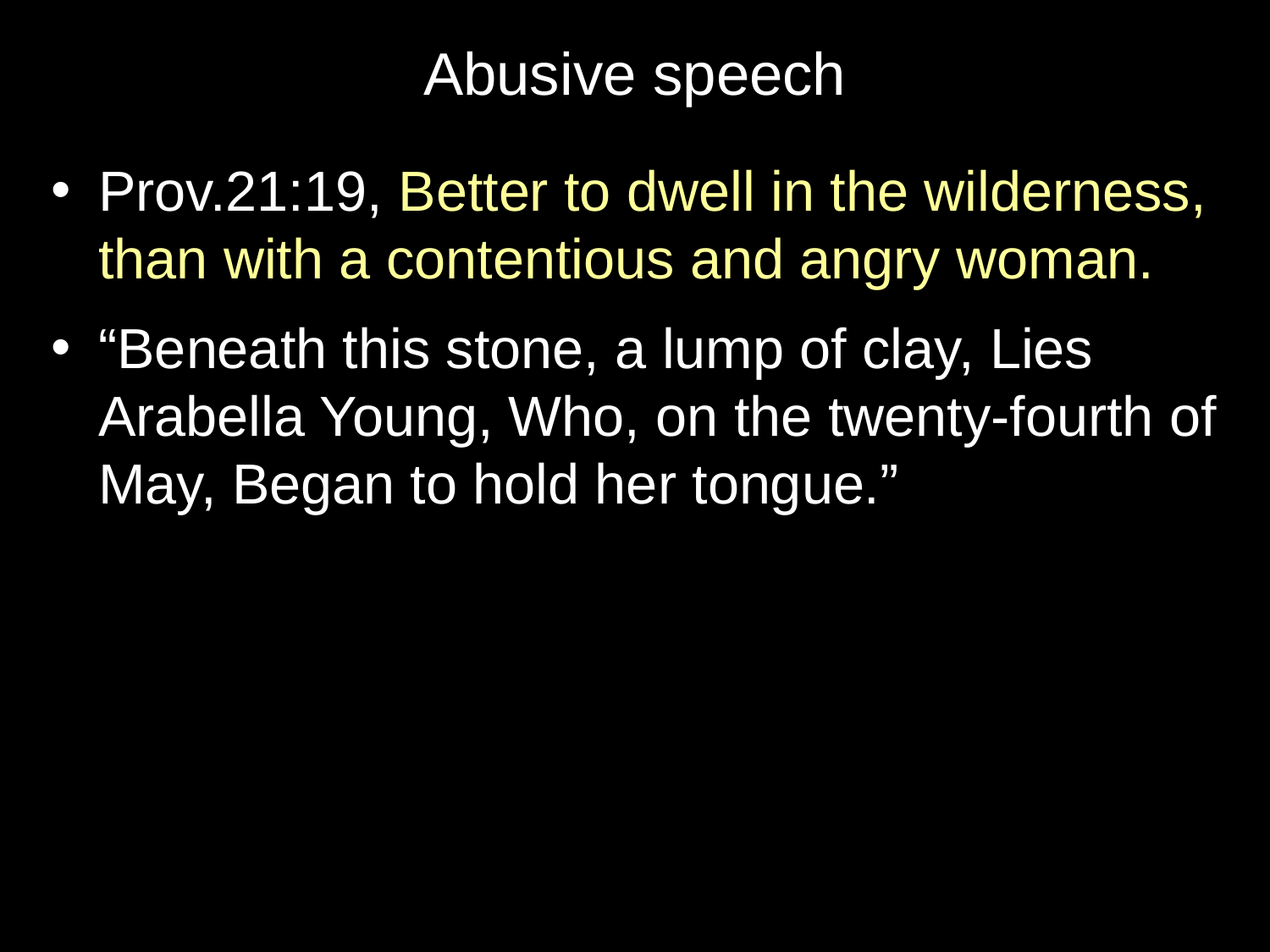

# Abusive speech
Prov.21:19, Better to dwell in the wilderness, than with a contentious and angry woman.
“Beneath this stone, a lump of clay, Lies Arabella Young, Who, on the twenty-fourth of May, Began to hold her tongue.”